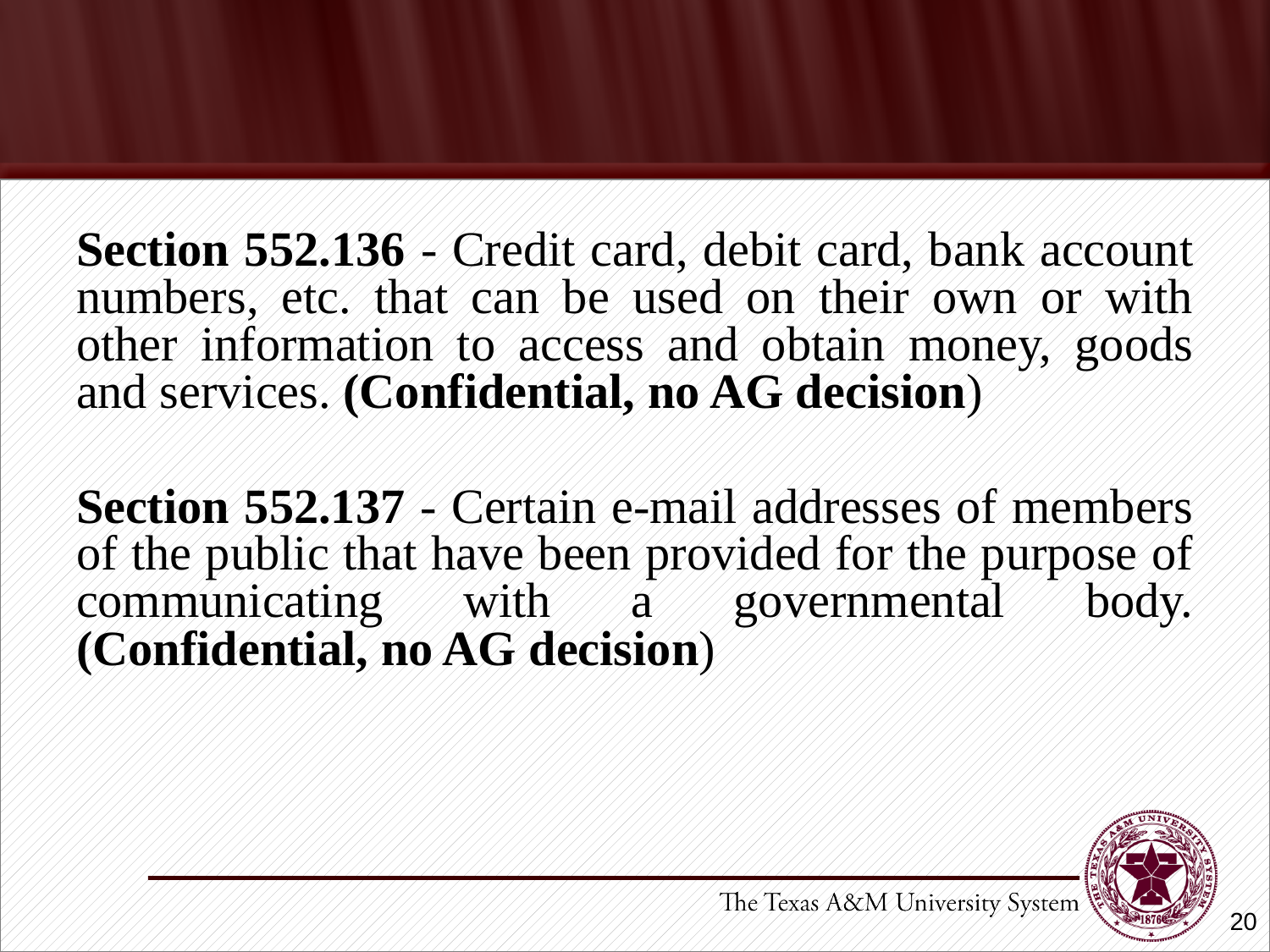

#
Section 552.136 - Credit card, debit card, bank account numbers, etc. that can be used on their own or with other information to access and obtain money, goods and services. (Confidential, no AG decision)

Section 552.137 - Certain e-mail addresses of members of the public that have been provided for the purpose of communicating with a governmental body. (Confidential, no AG decision)

20